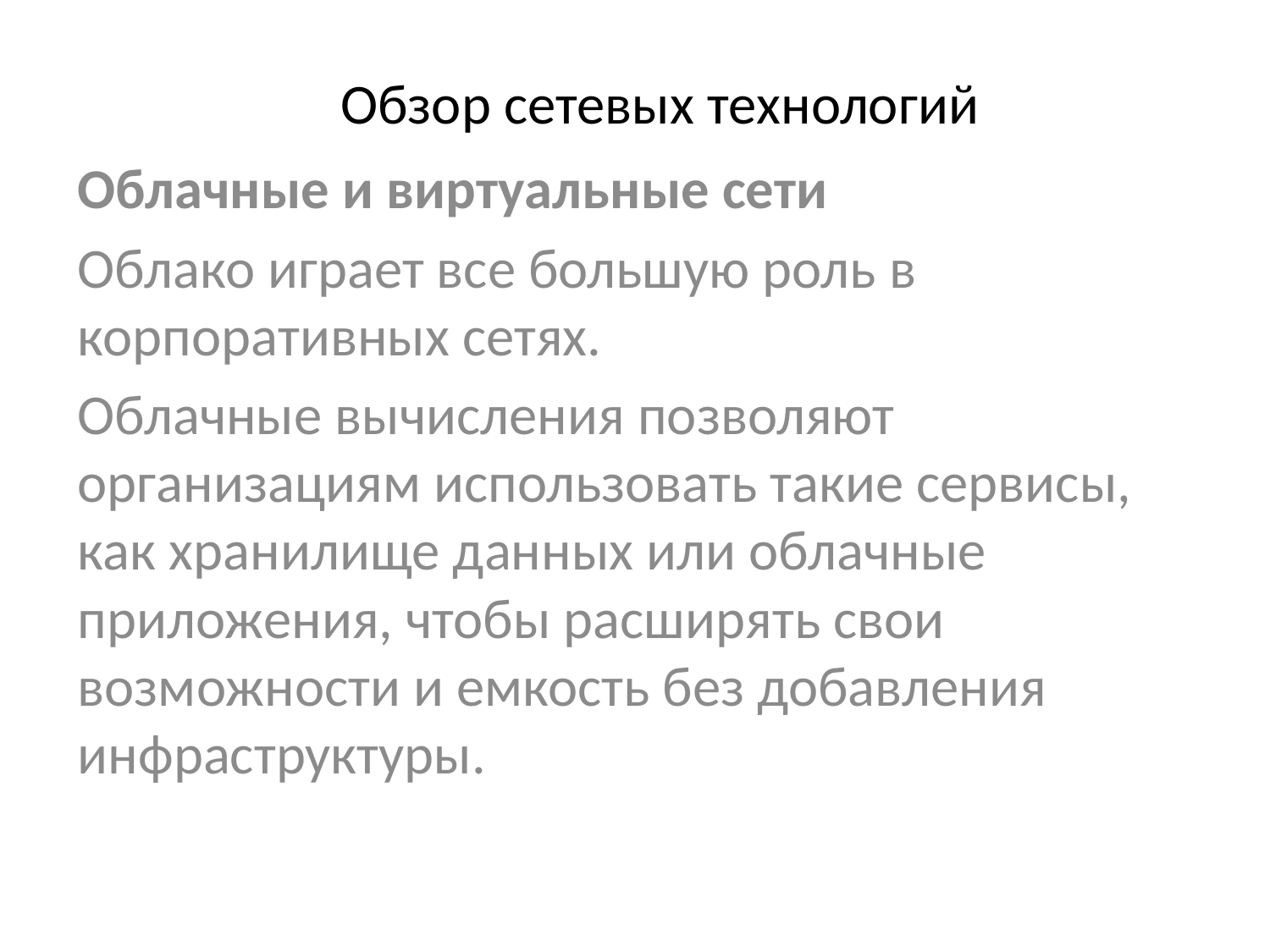

# Обзор сетевых технологий
Облачные и виртуальные сети
Облако играет все большую роль в корпоративных сетях.
Облачные вычисления позволяют организациям использовать такие сервисы, как хранилище данных или облачные приложения, чтобы расширять свои возможности и емкость без добавления инфраструктуры.